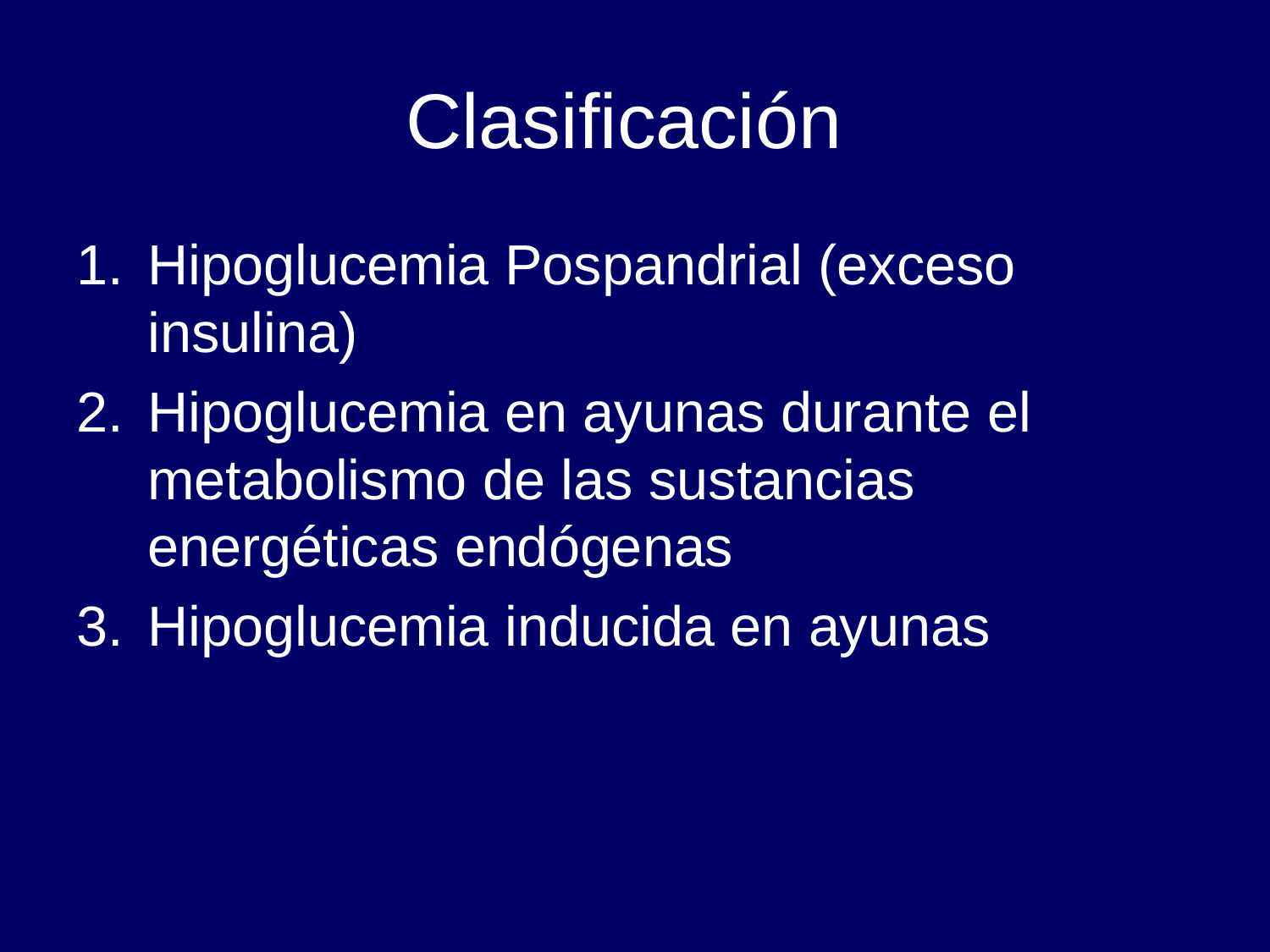

# Clasificación
Hipoglucemia Pospandrial (exceso insulina)
Hipoglucemia en ayunas durante el metabolismo de las sustancias energéticas endógenas
Hipoglucemia inducida en ayunas